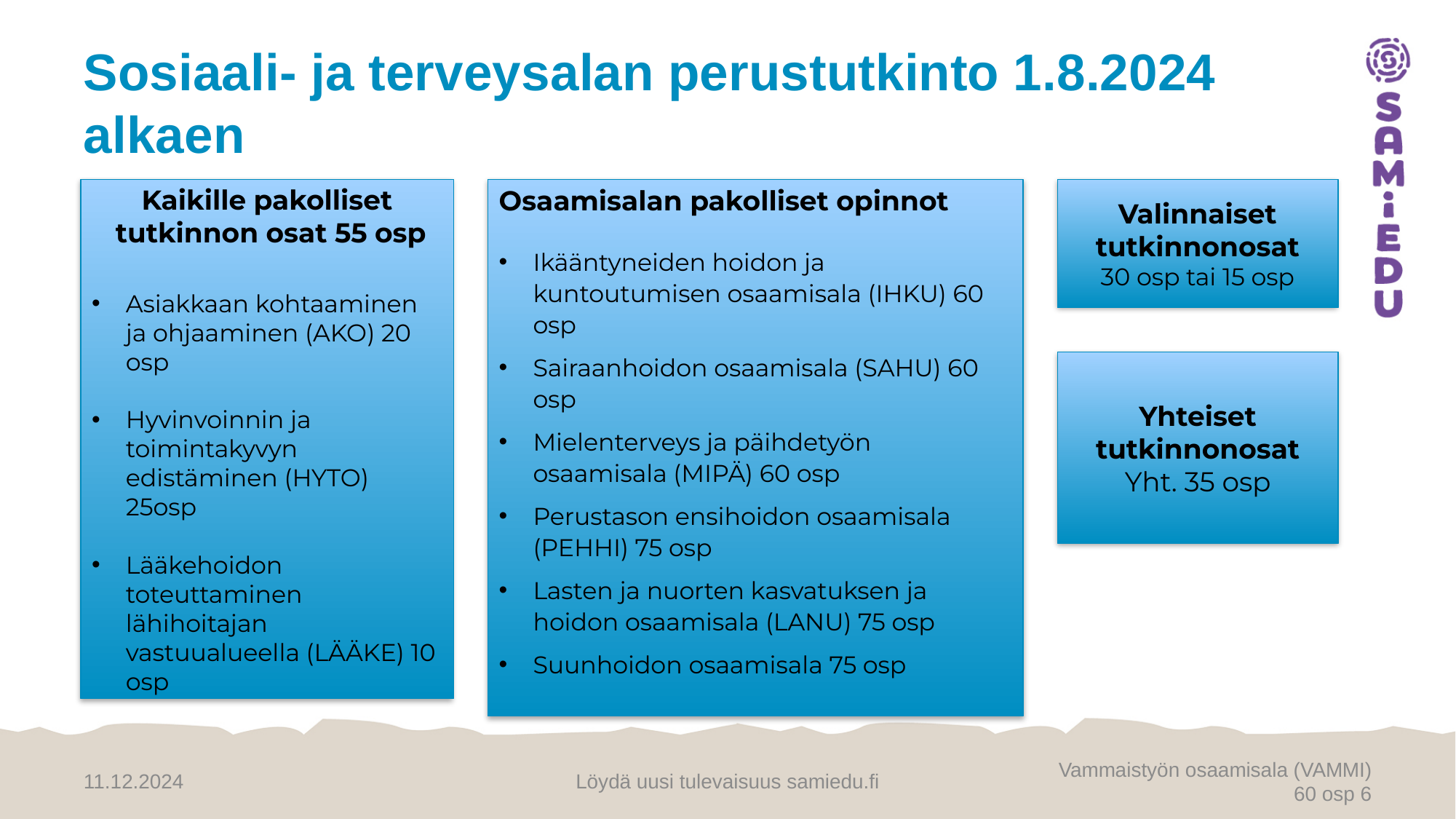

# Sosiaali- ja terveysalan perustutkinto 1.8.2024 alkaen
Kaikille pakolliset
 tutkinnon osat 55 osp

Asiakkaan kohtaaminen ja ohjaaminen (AKO) 20 osp

Hyvinvoinnin ja toimintakyvyn edistäminen (HYTO) 25osp

Lääkehoidon toteuttaminen lähihoitajan vastuualueella (LÄÄKE) 10 osp

Osaamisalan pakolliset opinnot

Ikääntyneiden hoidon ja kuntoutumisen osaamisala (IHKU) 60 osp
Sairaanhoidon osaamisala (SAHU) 60 osp
Mielenterveys ja päihdetyön osaamisala (MIPÄ) 60 osp
Perustason ensihoidon osaamisala (PEHHI) 75 osp
Lasten ja nuorten kasvatuksen ja hoidon osaamisala (LANU) 75 osp
Suunhoidon osaamisala 75 osp

Valinnaiset
tutkinnonosat
30 osp tai 15 osp
Yhteiset tutkinnonosat
Yht. 35 osp
11.12.2024
Löydä uusi tulevaisuus samiedu.fi
Vammaistyön osaamisala (VAMMI) 60 osp 6